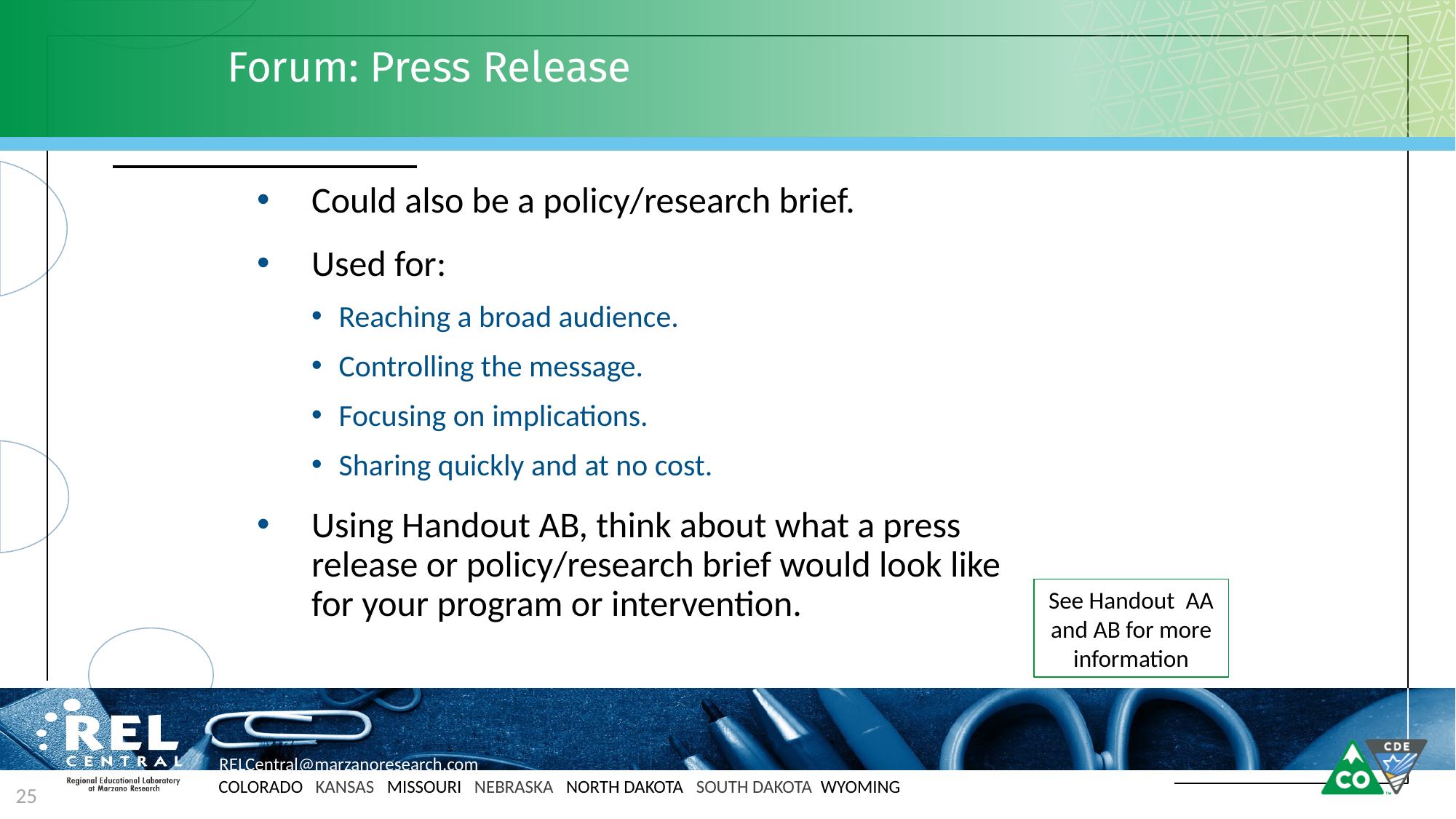

# Forum: Press Release
Could also be a policy/research brief.
Used for:
Reaching a broad audience.
Controlling the message.
Focusing on implications.
Sharing quickly and at no cost.
Using Handout AB, think about what a press release or policy/research brief would look like for your program or intervention.

See Handout  AA and AB for more information
25